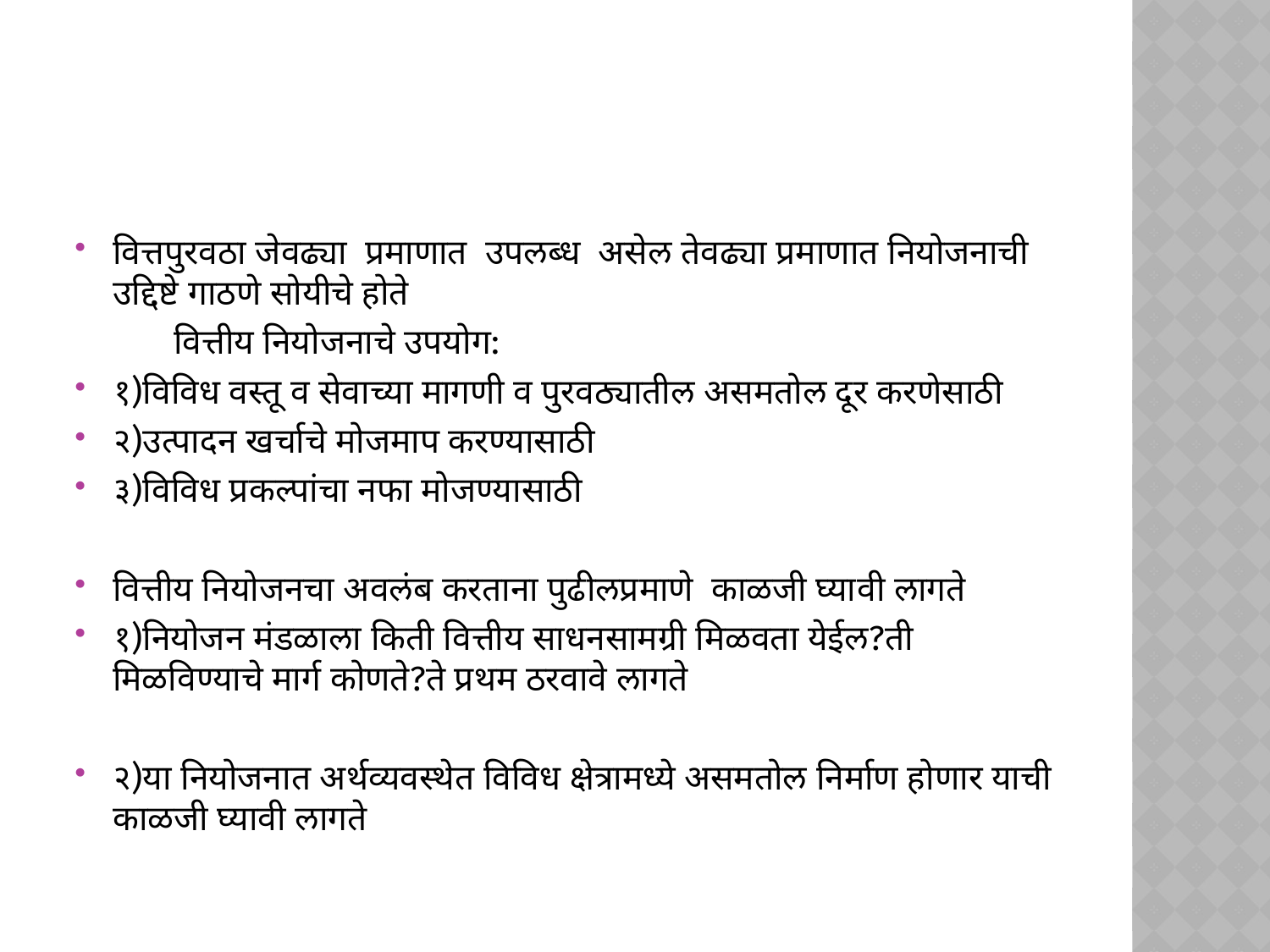

#
वित्तपुरवठा जेवढ्या  प्रमाणात  उपलब्ध  असेल तेवढ्या प्रमाणात नियोजनाची उद्दिष्टे गाठणे सोयीचे होते
           वित्तीय नियोजनाचे उपयोग:
१)विविध वस्तू व सेवाच्या मागणी व पुरवठ्यातील असमतोल दूर करणेसाठी
२)उत्पादन खर्चाचे मोजमाप करण्यासाठी
३)विविध प्रकल्पांचा नफा मोजण्यासाठी

वित्तीय नियोजनचा अवलंब करताना पुढीलप्रमाणे  काळजी घ्यावी लागते
१)नियोजन मंडळाला किती वित्तीय साधनसामग्री मिळवता येईल?ती मिळविण्याचे मार्ग कोणते?ते प्रथम ठरवावे लागते

२)या नियोजनात अर्थव्यवस्थेत विविध क्षेत्रामध्ये असमतोल निर्माण होणार याची काळजी घ्यावी लागते